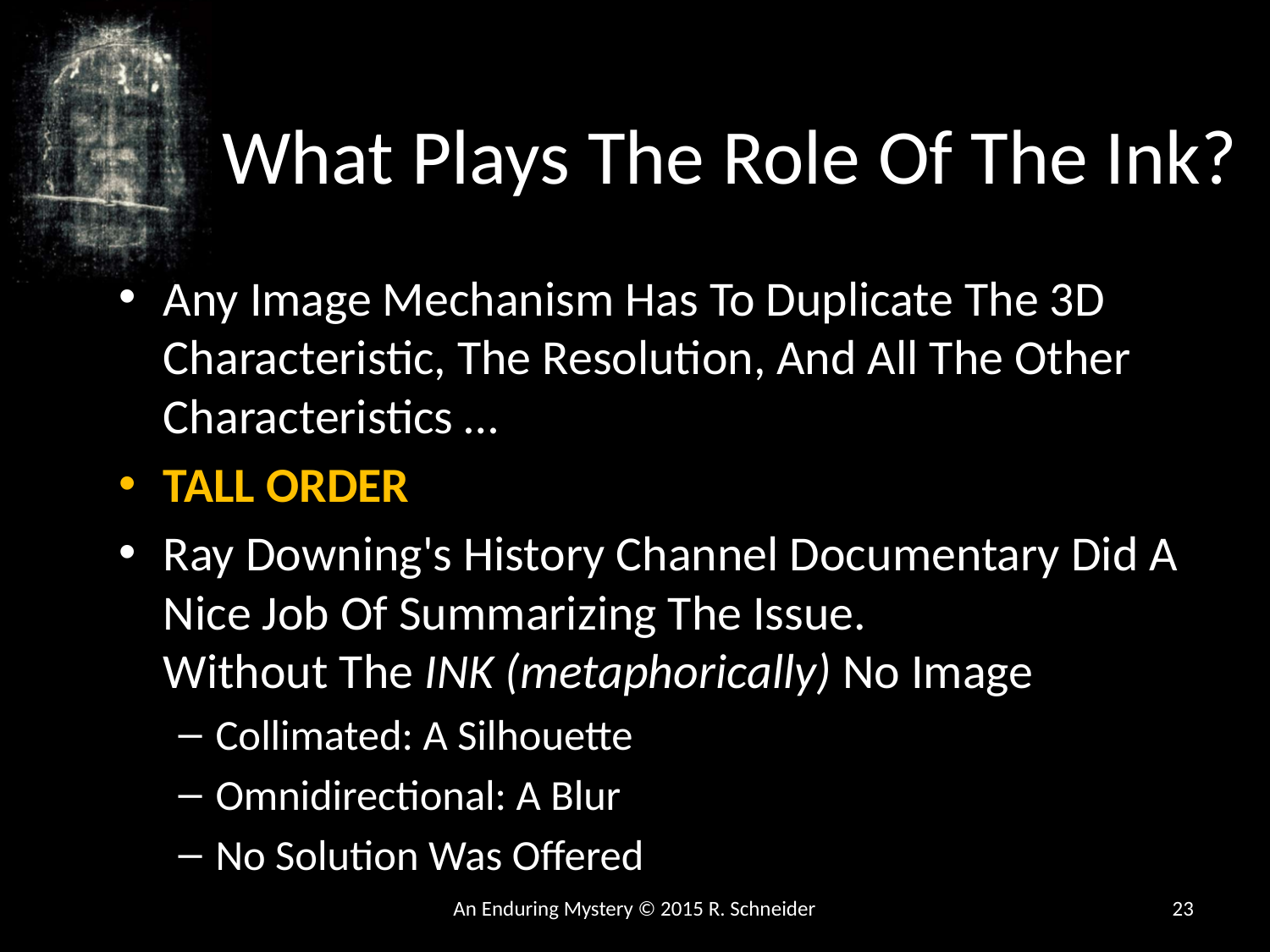

# What Plays The Role Of The Ink?
Any Image Mechanism Has To Duplicate The 3D Characteristic, The Resolution, And All The Other Characteristics …
TALL ORDER
Ray Downing's History Channel Documentary Did A Nice Job Of Summarizing The Issue.
Without The INK (metaphorically) No Image
Collimated: A Silhouette
Omnidirectional: A Blur
No Solution Was Offered
An Enduring Mystery © 2015 R. Schneider
23